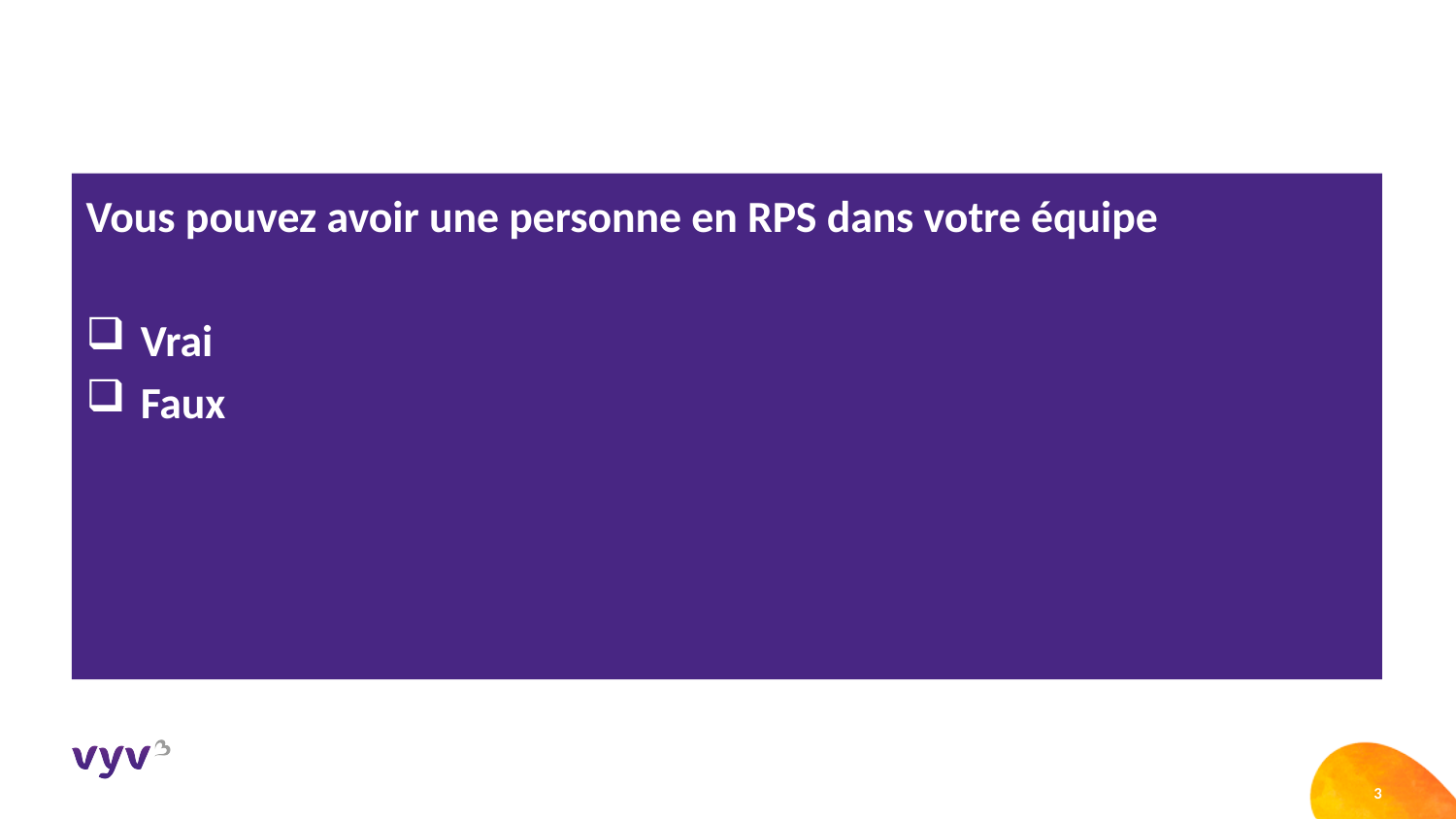

Vous pouvez avoir une personne en RPS dans votre équipe

Vrai
Faux
3